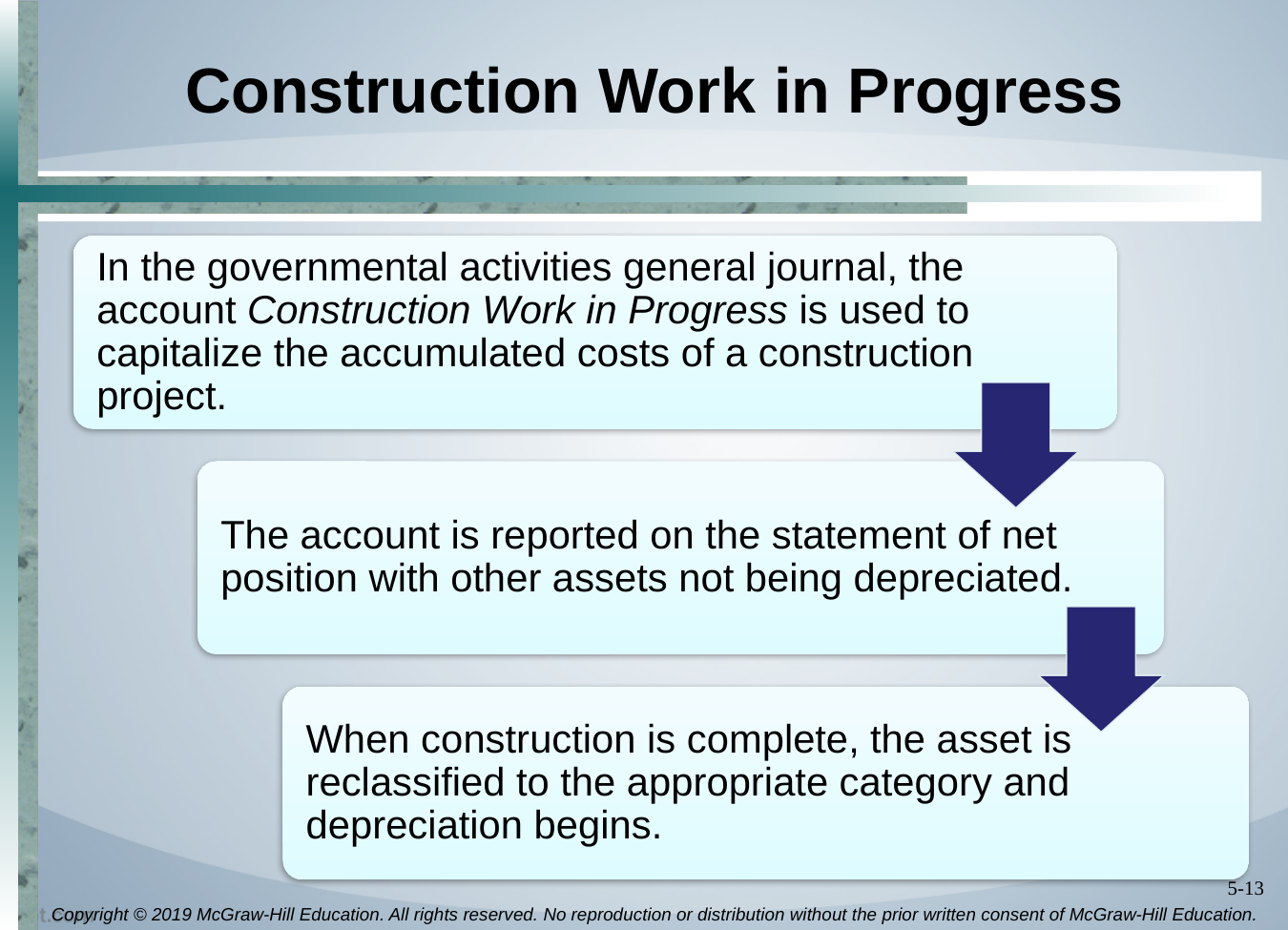

# Construction Work in Progress
In the governmental activities general journal, the account Construction Work in Progress is used to capitalize the accumulated costs of a construction project.
The account is reported on the statement of net position with other assets not being depreciated.
When construction is complete, the asset is reclassified to the appropriate category and depreciation begins.